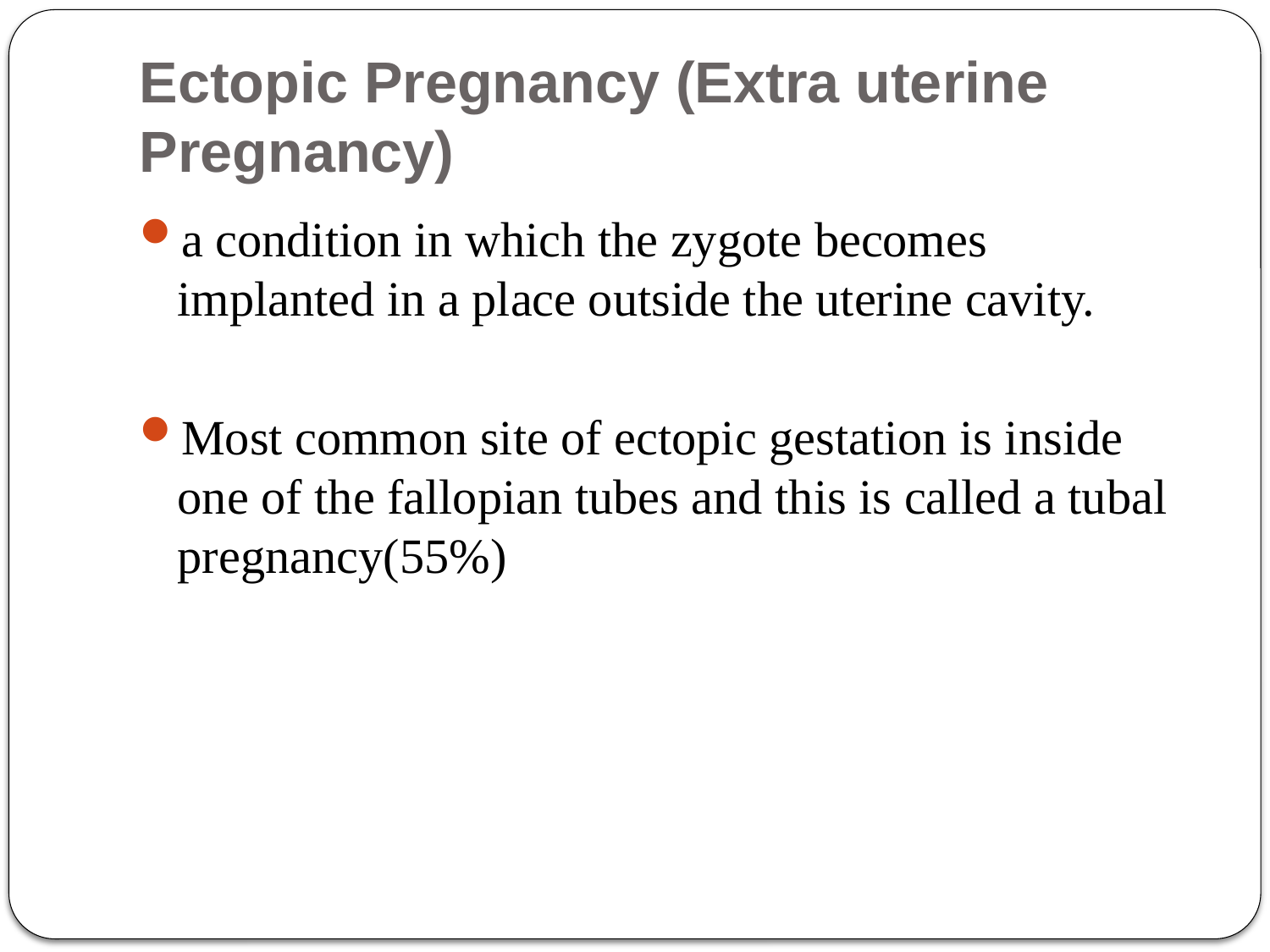

# Ectopic Pregnancy (Extra uterine Pregnancy)
a condition in which the zygote becomes implanted in a place outside the uterine cavity.

Most common site of ectopic gestation is inside one of the fallopian tubes and this is called a tubal pregnancy(55%)